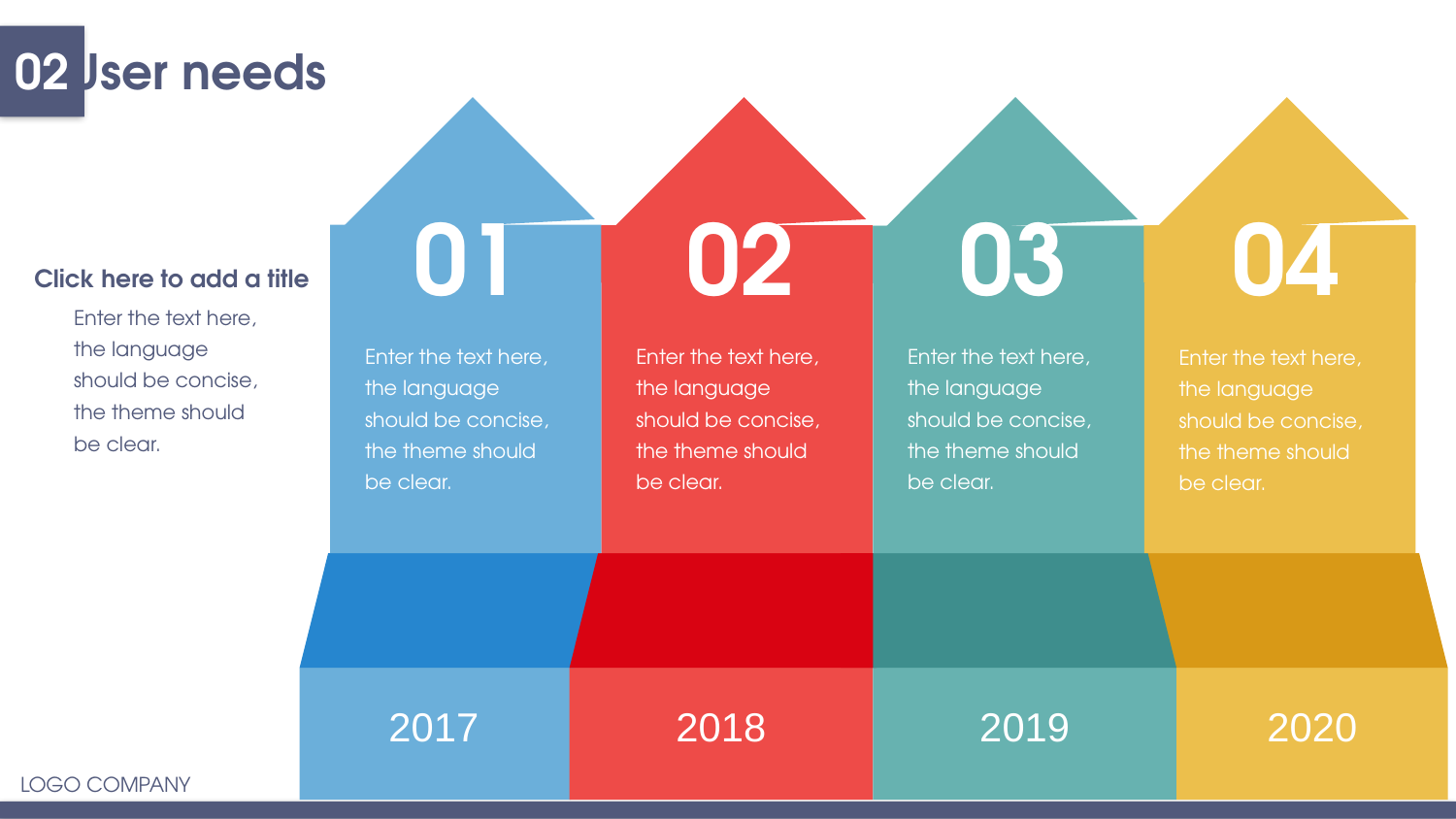

02
User needs

01
02
03
04

Click here to add a title
Enter the text here, the language should be concise, the theme should be clear.
Enter the text here, the language should be concise, the theme should be clear.
Enter the text here, the language should be concise, the theme should be clear.
Enter the text here, the language should be concise, the theme should be clear.
Enter the text here, the language should be concise, the theme should be clear.

2017
2018
2019
2020
LOGO COMPANY